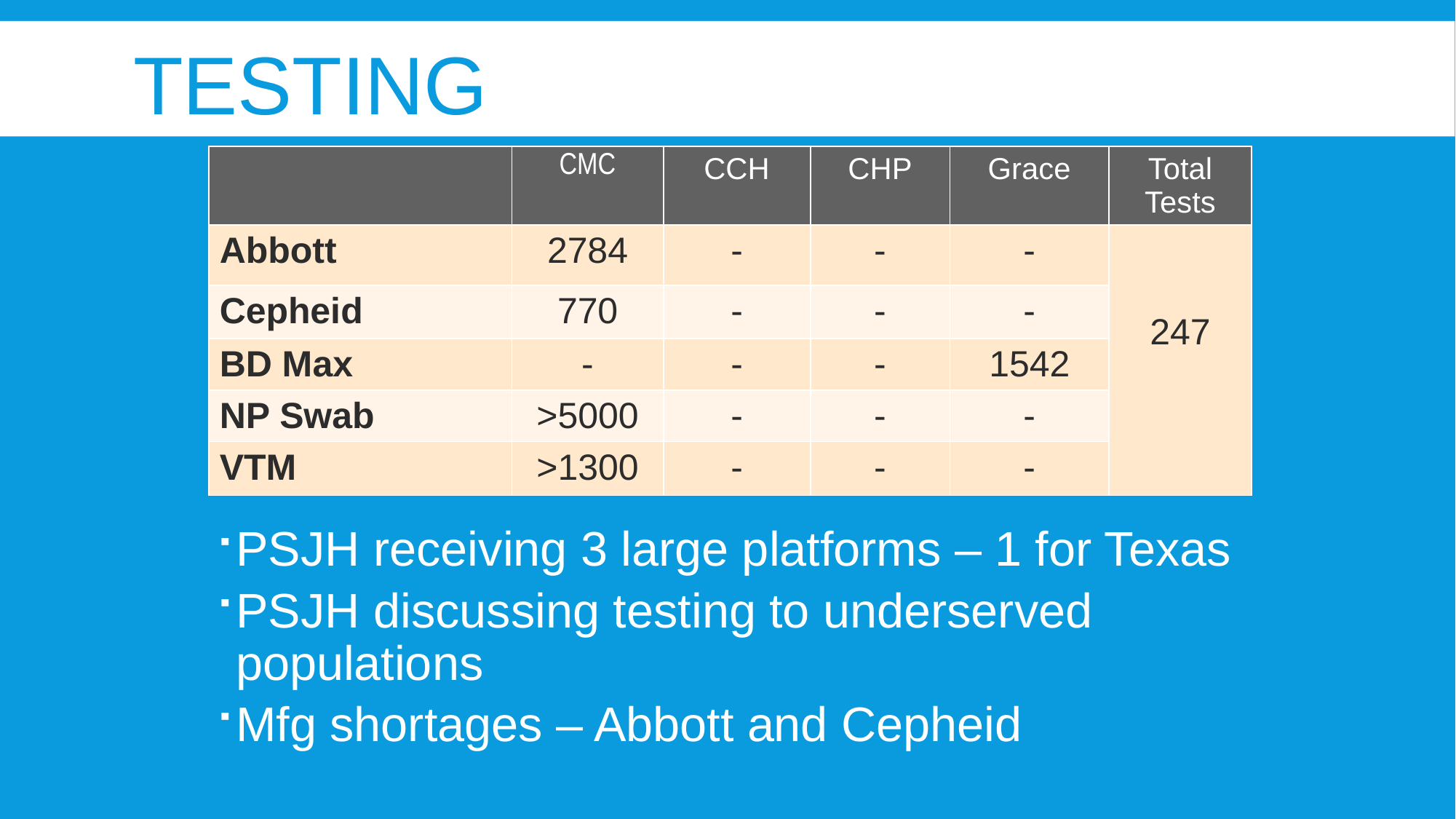

# TESTING

|  | CMC | CCH | CHP | Grace | Total Tests |
| --- | --- | --- | --- | --- | --- |
| Abbott | 2784 | - | - | - | 247 |
| Cepheid | 770 | - | - | - |  |
| BD Max | - | - | - | 1542 |  |
| NP Swab | >5000 | - | - | - |  |
| VTM | >1300 | - | - | - |  |
PSJH receiving 3 large platforms – 1 for Texas
PSJH discussing testing to underserved populations
Mfg shortages – Abbott and Cepheid